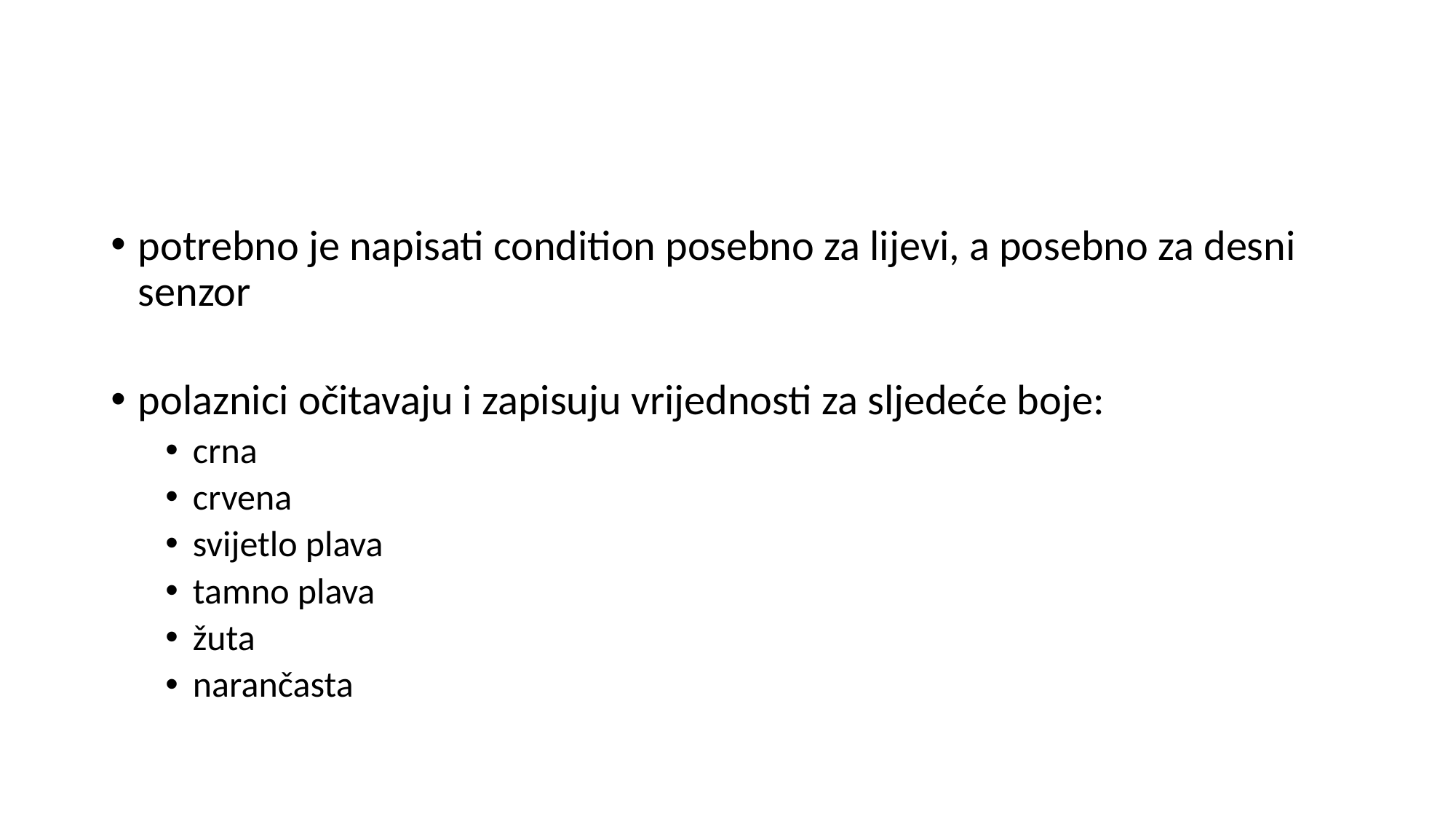

#
potrebno je napisati condition posebno za lijevi, a posebno za desni senzor

polaznici očitavaju i zapisuju vrijednosti za sljedeće boje:
crna
crvena
svijetlo plava
tamno plava
žuta
narančasta